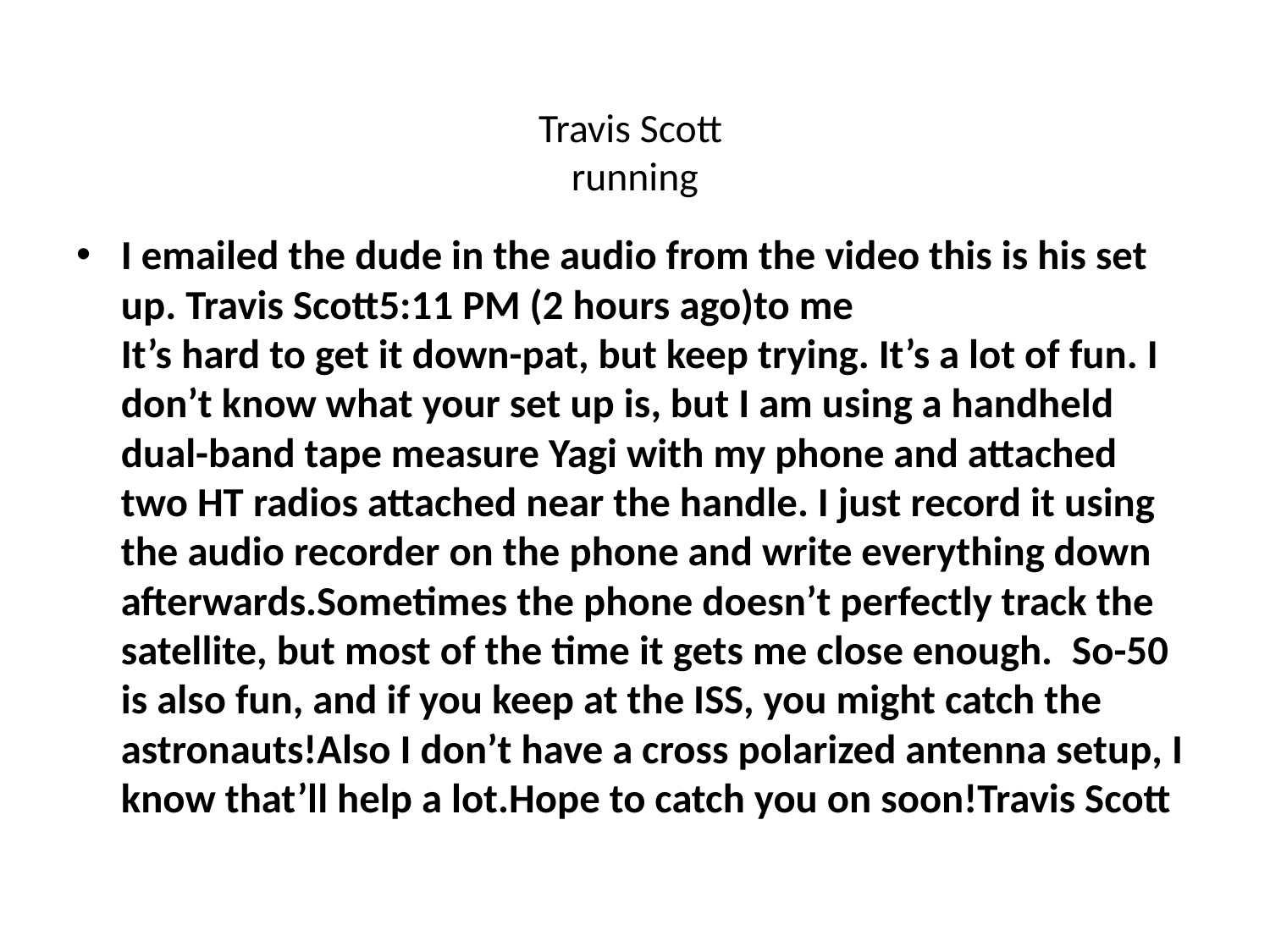

# Travis Scott running
I emailed the dude in the audio from the video this is his set up. Travis Scott5:11 PM (2 hours ago)to me
It’s hard to get it down-pat, but keep trying. It’s a lot of fun. I don’t know what your set up is, but I am using a handheld dual-band tape measure Yagi with my phone and attached two HT radios attached near the handle. I just record it using the audio recorder on the phone and write everything down afterwards.Sometimes the phone doesn’t perfectly track the satellite, but most of the time it gets me close enough.  So-50 is also fun, and if you keep at the ISS, you might catch the astronauts!Also I don’t have a cross polarized antenna setup, I know that’ll help a lot.Hope to catch you on soon!Travis Scott